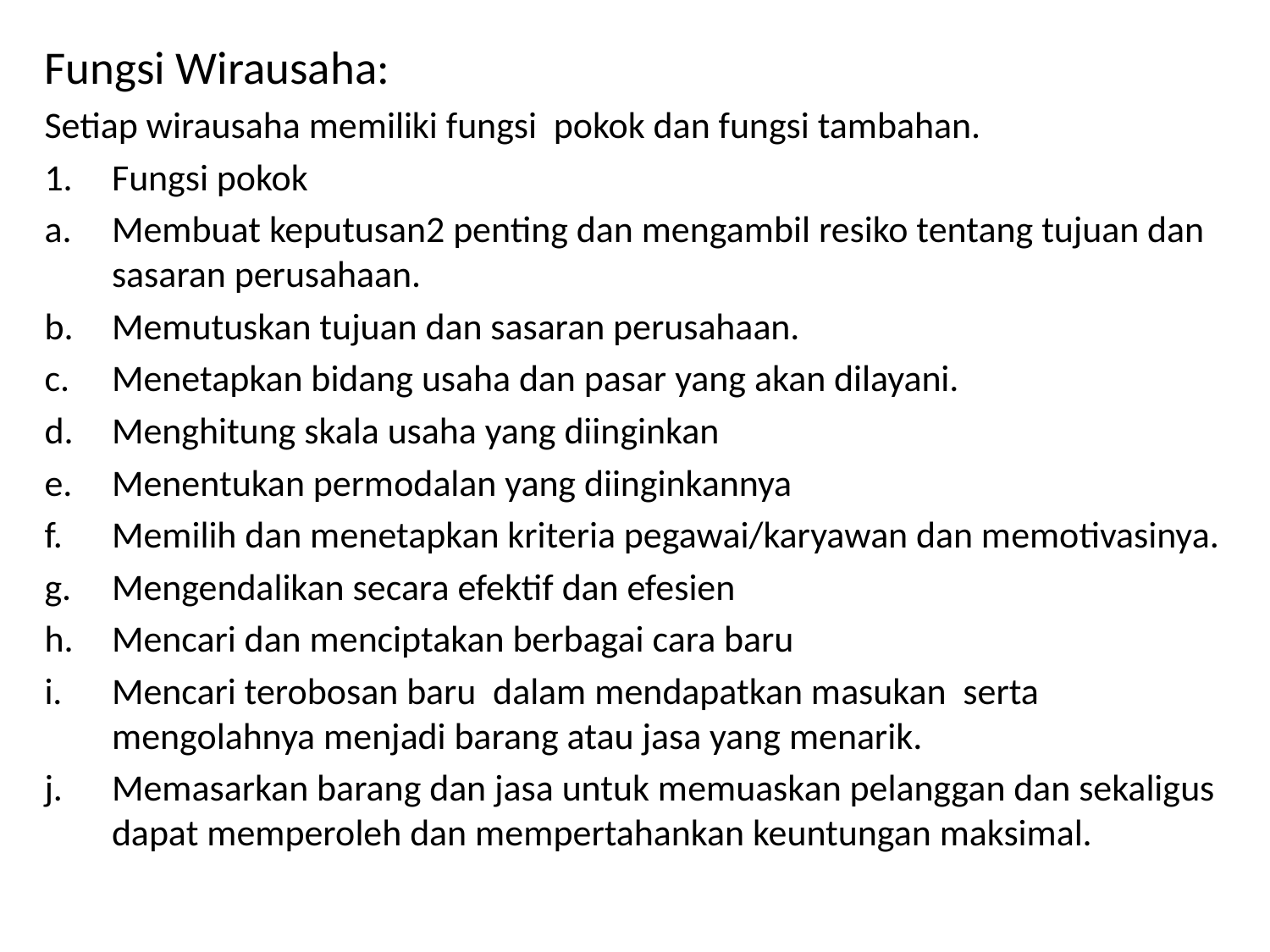

Fungsi Wirausaha:
Setiap wirausaha memiliki fungsi  pokok dan fungsi tambahan.
Fungsi pokok
Membuat keputusan2 penting dan mengambil resiko tentang tujuan dan sasaran perusahaan.
Memutuskan tujuan dan sasaran perusahaan.
Menetapkan bidang usaha dan pasar yang akan dilayani.
Menghitung skala usaha yang diinginkan
Menentukan permodalan yang diinginkannya
Memilih dan menetapkan kriteria pegawai/karyawan dan memotivasinya.
Mengendalikan secara efektif dan efesien
Mencari dan menciptakan berbagai cara baru
Mencari terobosan baru  dalam mendapatkan masukan  serta mengolahnya menjadi barang atau jasa yang menarik.
Memasarkan barang dan jasa untuk memuaskan pelanggan dan sekaligus dapat memperoleh dan mempertahankan keuntungan maksimal.